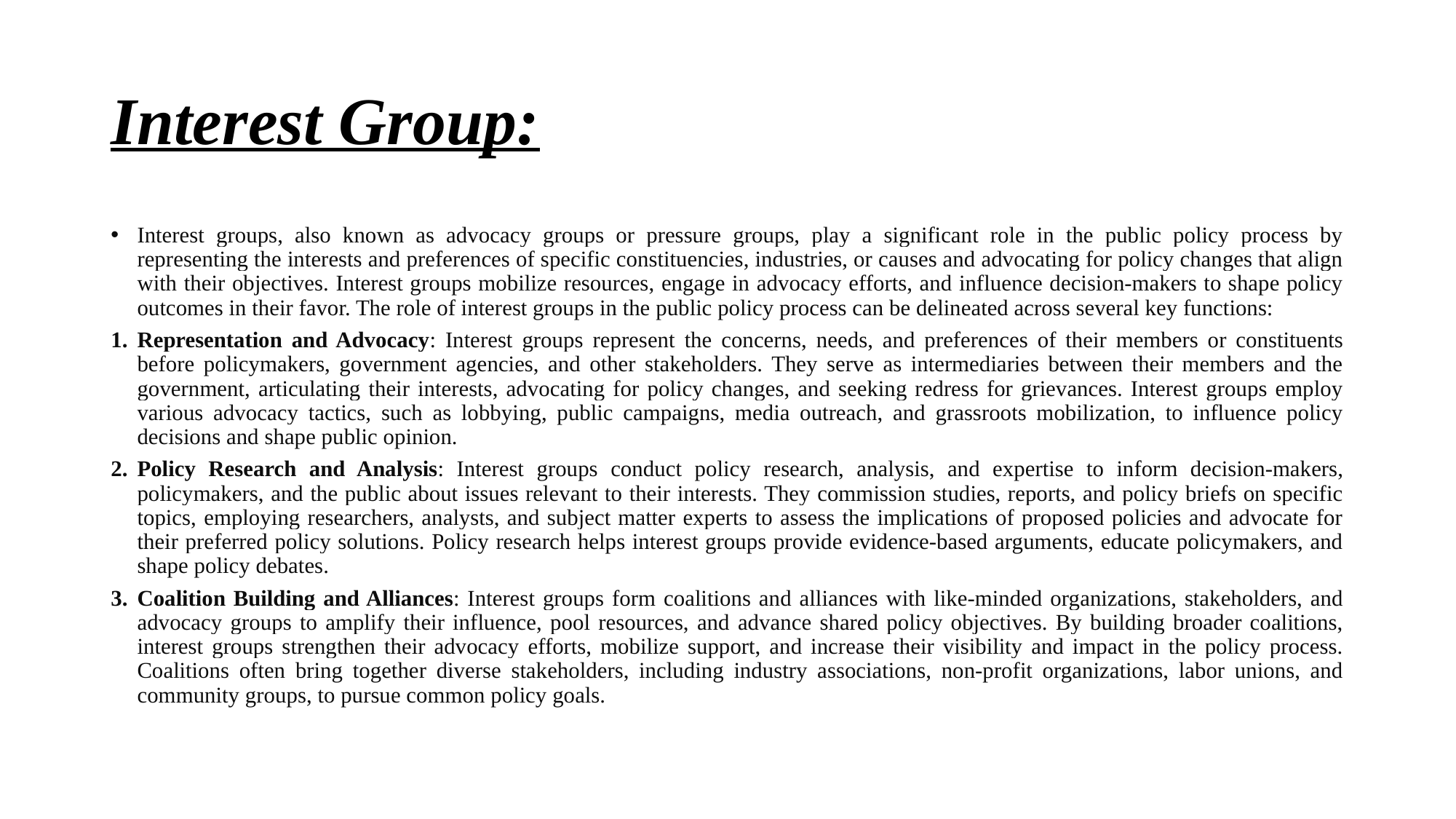

# Interest Group:
Interest groups, also known as advocacy groups or pressure groups, play a significant role in the public policy process by representing the interests and preferences of specific constituencies, industries, or causes and advocating for policy changes that align with their objectives. Interest groups mobilize resources, engage in advocacy efforts, and influence decision-makers to shape policy outcomes in their favor. The role of interest groups in the public policy process can be delineated across several key functions:
Representation and Advocacy: Interest groups represent the concerns, needs, and preferences of their members or constituents before policymakers, government agencies, and other stakeholders. They serve as intermediaries between their members and the government, articulating their interests, advocating for policy changes, and seeking redress for grievances. Interest groups employ various advocacy tactics, such as lobbying, public campaigns, media outreach, and grassroots mobilization, to influence policy decisions and shape public opinion.
Policy Research and Analysis: Interest groups conduct policy research, analysis, and expertise to inform decision-makers, policymakers, and the public about issues relevant to their interests. They commission studies, reports, and policy briefs on specific topics, employing researchers, analysts, and subject matter experts to assess the implications of proposed policies and advocate for their preferred policy solutions. Policy research helps interest groups provide evidence-based arguments, educate policymakers, and shape policy debates.
Coalition Building and Alliances: Interest groups form coalitions and alliances with like-minded organizations, stakeholders, and advocacy groups to amplify their influence, pool resources, and advance shared policy objectives. By building broader coalitions, interest groups strengthen their advocacy efforts, mobilize support, and increase their visibility and impact in the policy process. Coalitions often bring together diverse stakeholders, including industry associations, non-profit organizations, labor unions, and community groups, to pursue common policy goals.